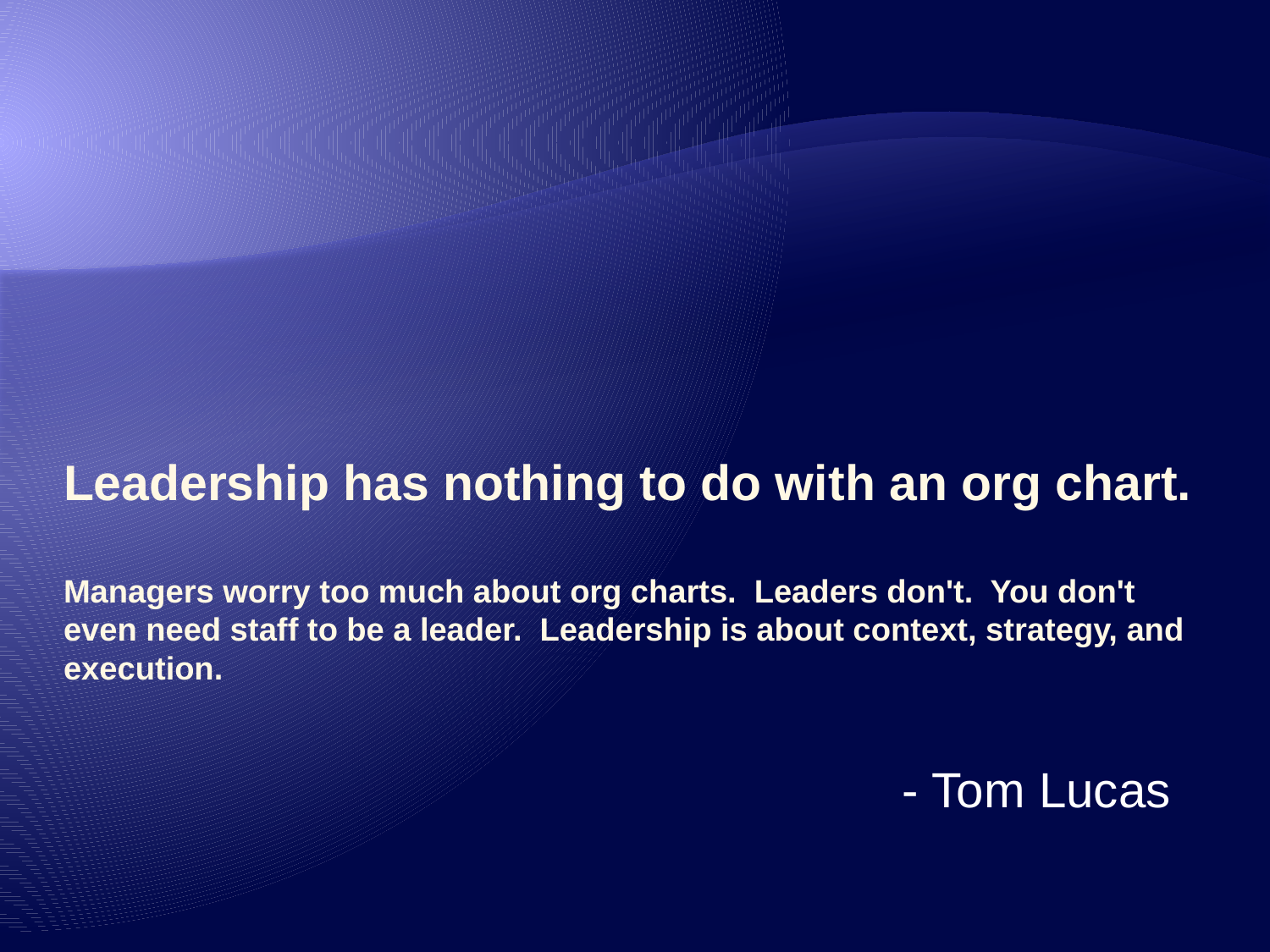

# Leadership has nothing to do with an org chart. Managers worry too much about org charts.  Leaders don't.  You don't even need staff to be a leader.  Leadership is about context, strategy, and execution.
- Tom Lucas